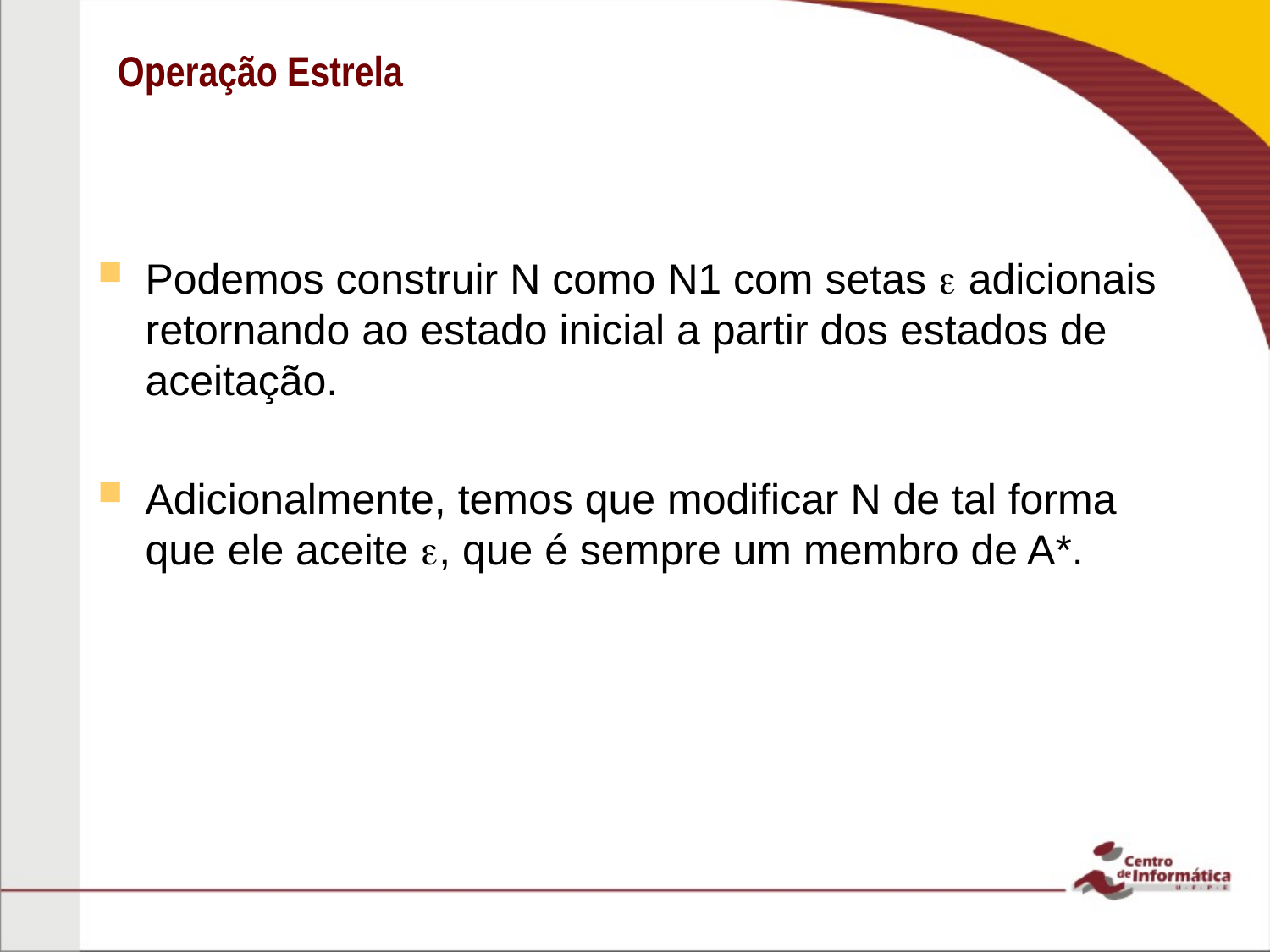

# Operação Estrela

Podemos construir N como N1 com setas ε adicionais retornando ao estado inicial a partir dos estados de aceitação.

Adicionalmente, temos que modificar N de tal forma que ele aceite ε, que é sempre um membro de A*.